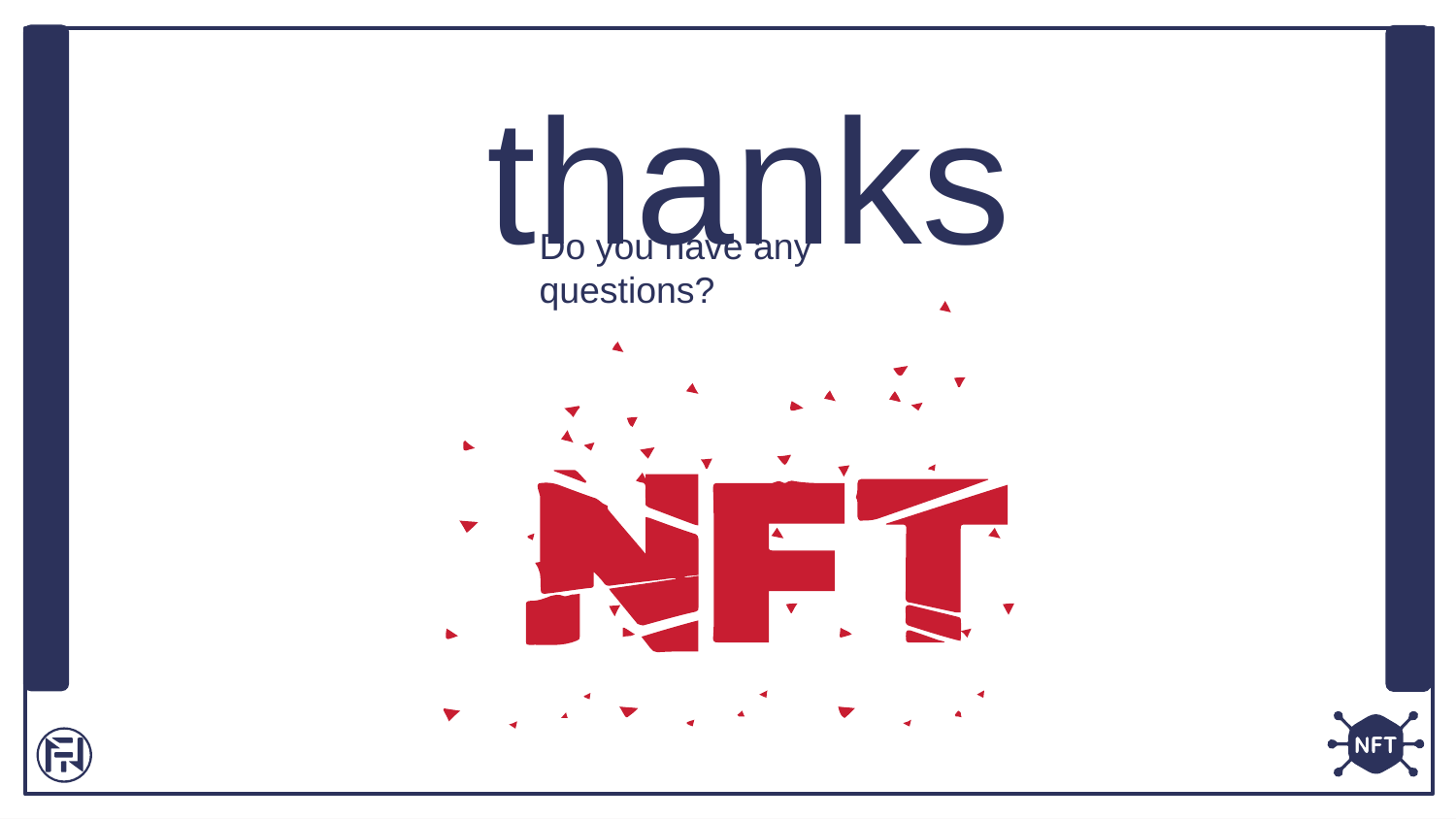

# thanks
Do you have any questions?